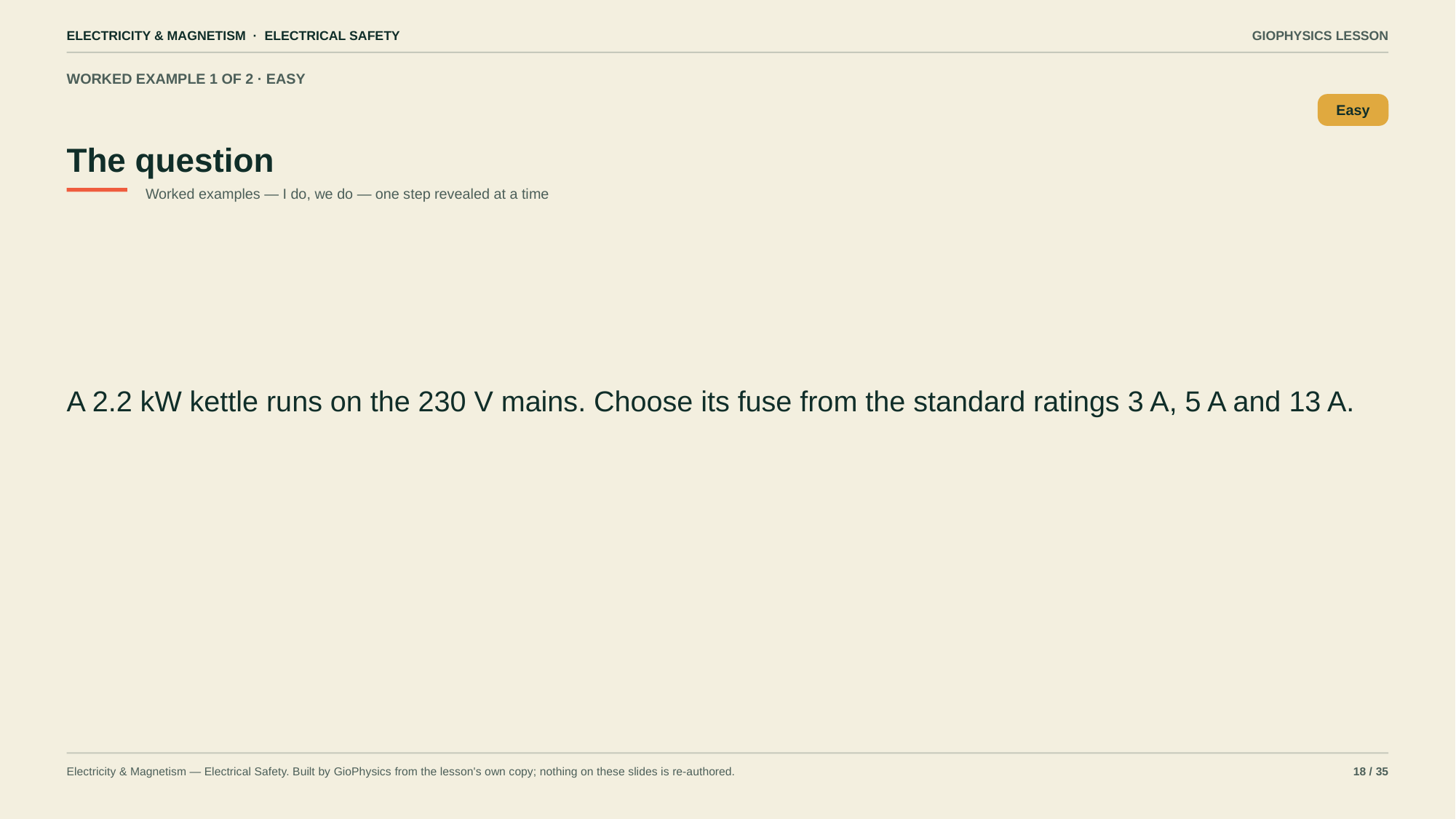

ELECTRICITY & MAGNETISM  ·  ELECTRICAL SAFETY
GIOPHYSICS LESSON

WORKED EXAMPLE 1 OF 2 · EASY
The question

Easy
Worked examples — I do, we do — one step revealed at a time

A 2.2 kW kettle runs on the 230 V mains. Choose its fuse from the standard ratings 3 A, 5 A and 13 A.

Electricity & Magnetism — Electrical Safety. Built by GioPhysics from the lesson's own copy; nothing on these slides is re-authored.
18 / 35